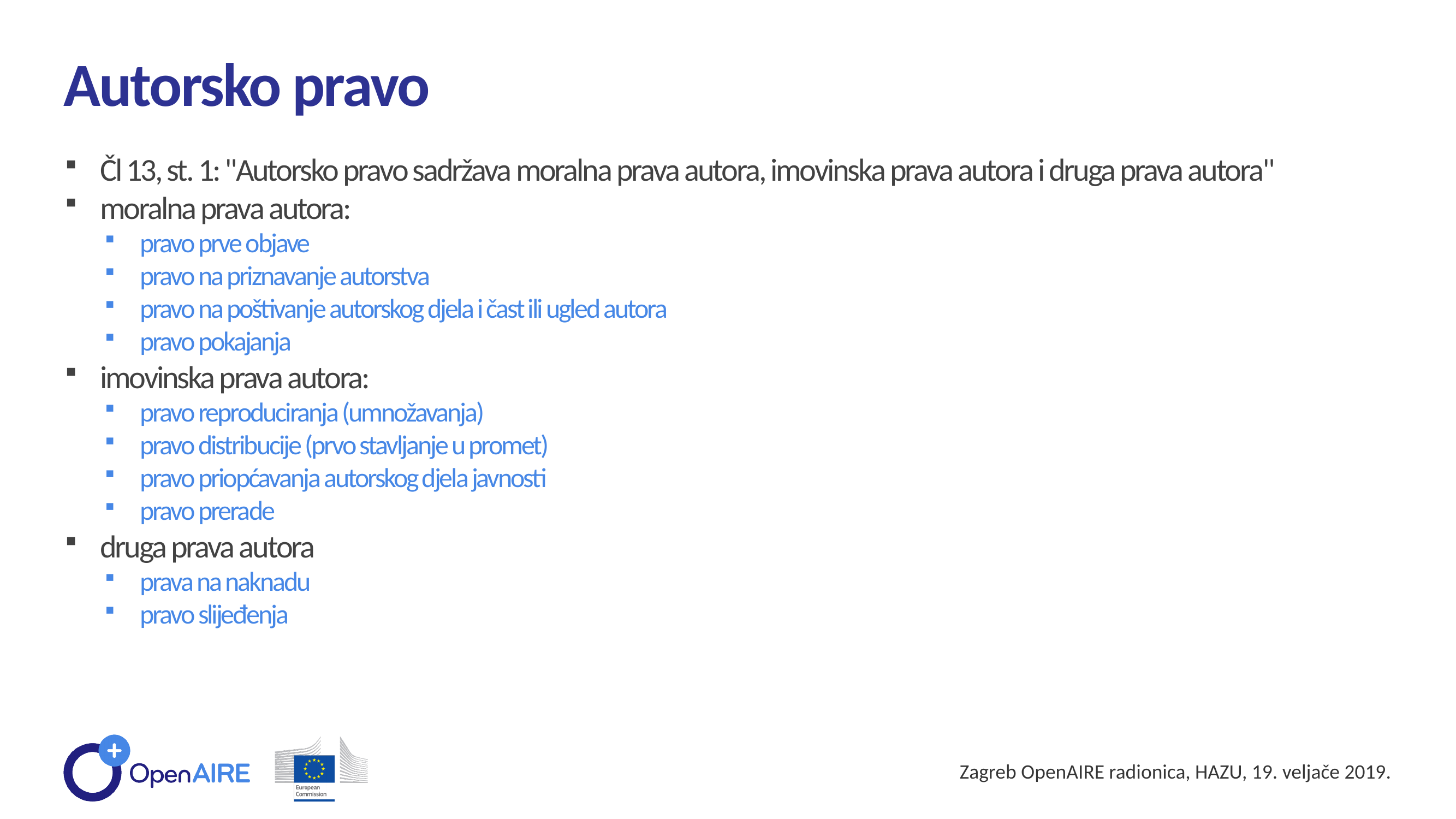

Autorsko pravo
Čl 13, st. 1: "Autorsko pravo sadržava moralna prava autora, imovinska prava autora i druga prava autora"
moralna prava autora:
pravo prve objave
pravo na priznavanje autorstva
pravo na poštivanje autorskog djela i čast ili ugled autora
pravo pokajanja
imovinska prava autora:
pravo reproduciranja (umnožavanja)
pravo distribucije (prvo stavljanje u promet)
pravo priopćavanja autorskog djela javnosti
pravo prerade
druga prava autora
prava na naknadu
pravo slijeđenja

Zagreb OpenAIRE radionica, HAZU, 19. veljače 2019.